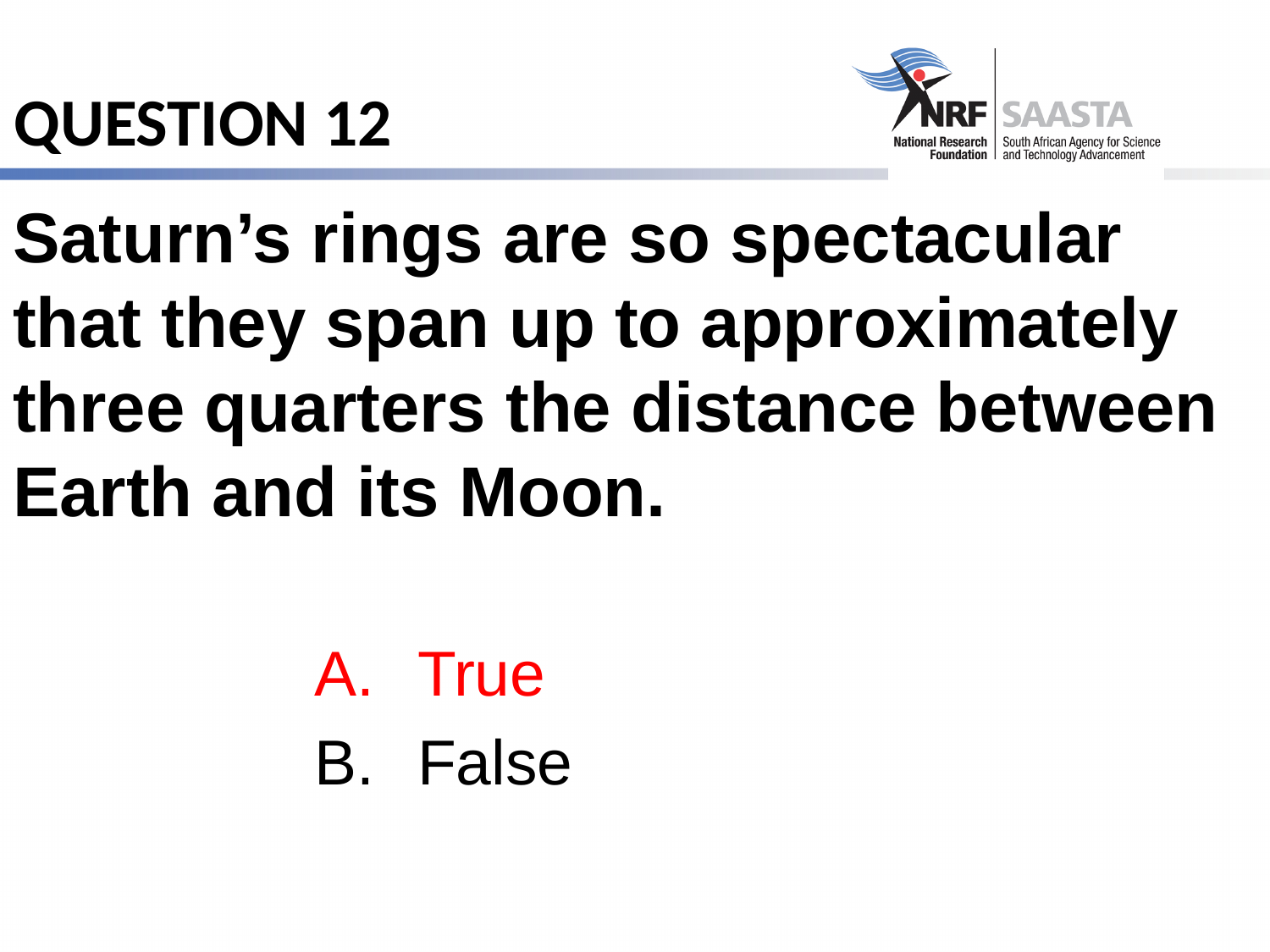

# QUESTION 12
Saturn’s rings are so spectacular that they span up to approximately three quarters the distance between Earth and its Moon.

True
False